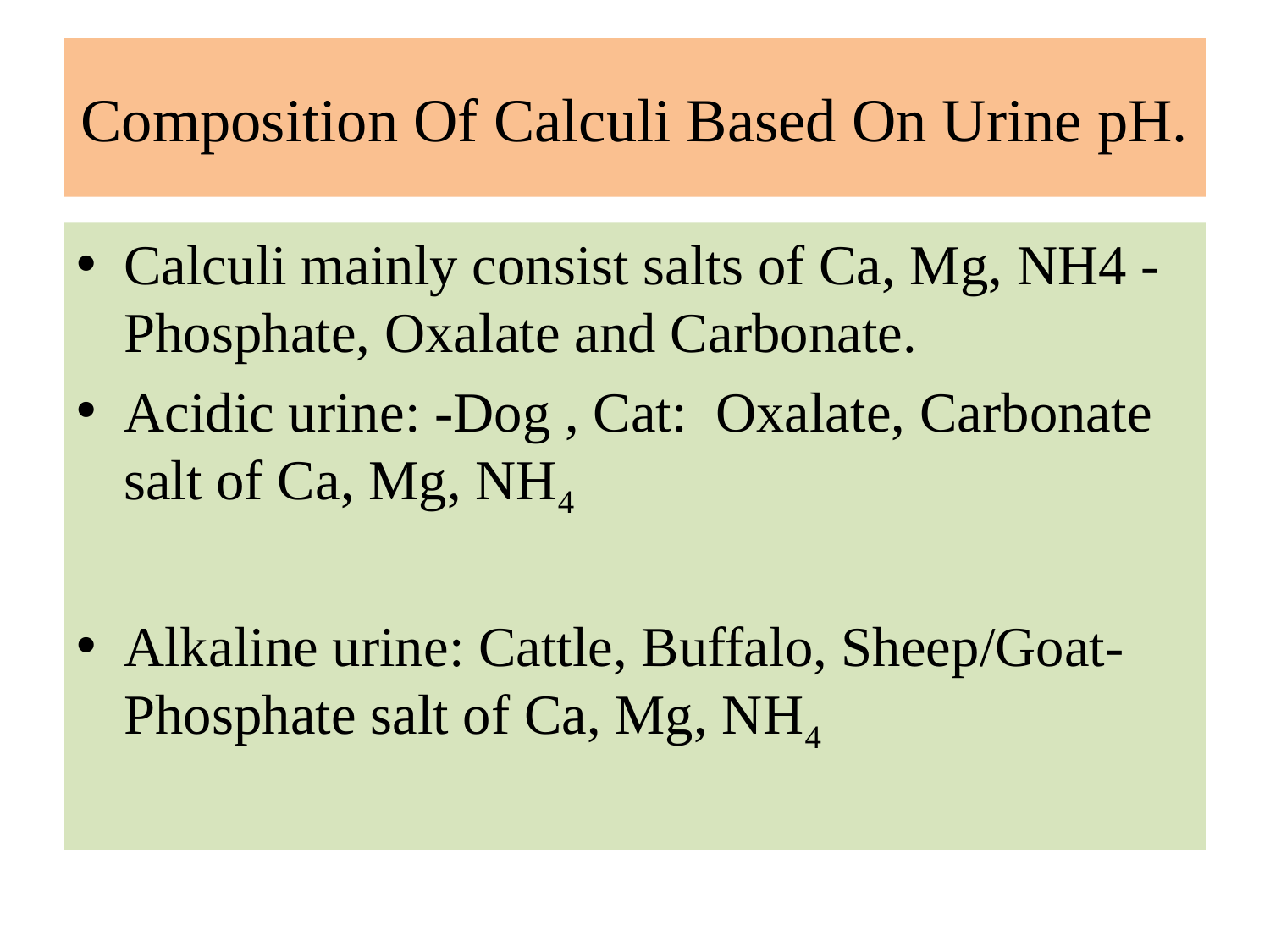

# Composition Of Calculi Based On Urine pH.
Calculi mainly consist salts of Ca, Mg, NH4 -Phosphate, Oxalate and Carbonate.
Acidic urine: -Dog , Cat:  Oxalate, Carbonate salt of Ca, Mg, NH4

Alkaline urine: Cattle, Buffalo, Sheep/Goat- Phosphate salt of Ca, Mg, NH4